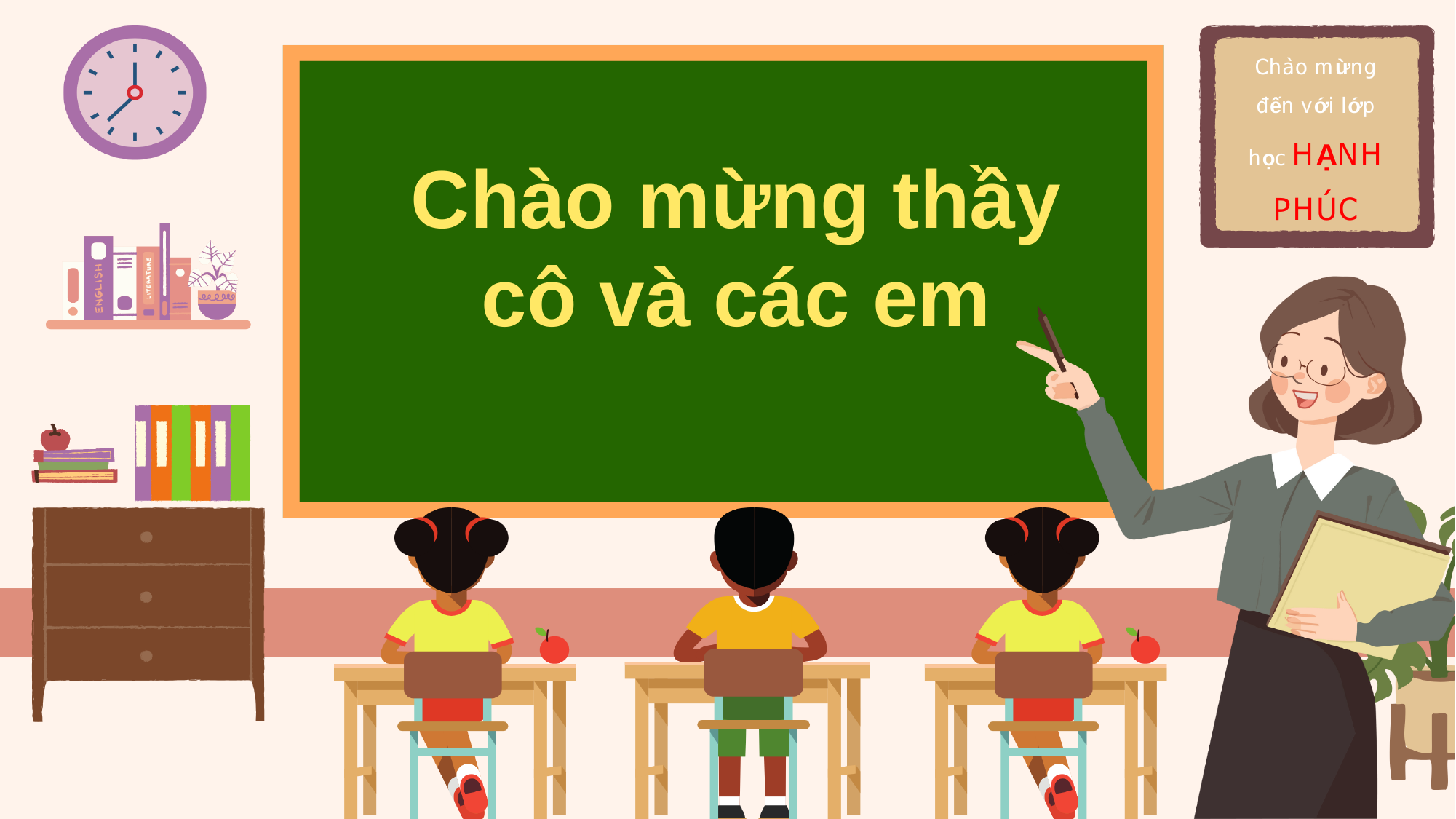

Chào mừng thầy cô và các em